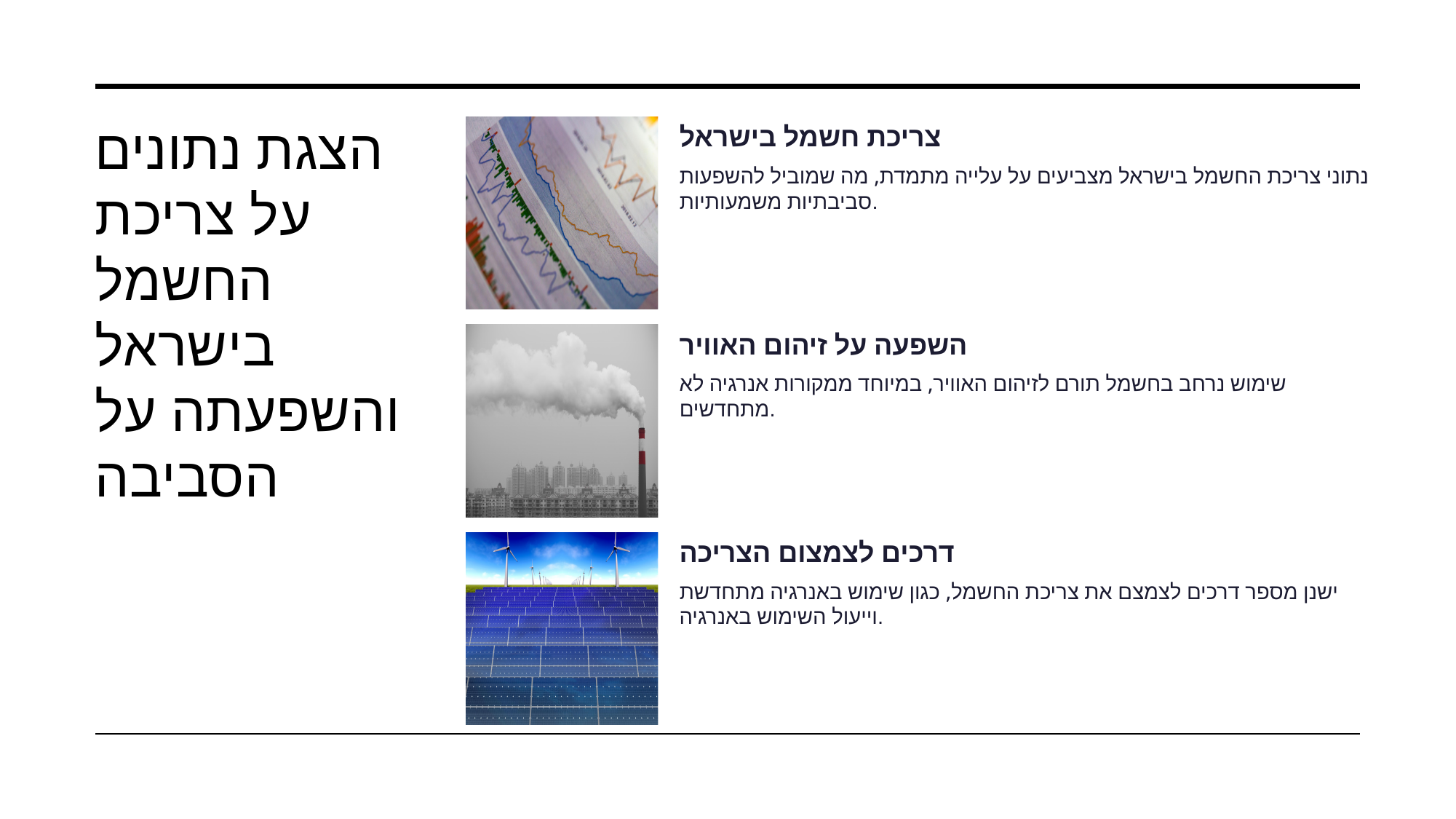

# הצגת נתונים על צריכת החשמל בישראל והשפעתה על הסביבה
צריכת חשמל בישראל
נתוני צריכת החשמל בישראל מצביעים על עלייה מתמדת, מה שמוביל להשפעות סביבתיות משמעותיות.
השפעה על זיהום האוויר
שימוש נרחב בחשמל תורם לזיהום האוויר, במיוחד ממקורות אנרגיה לא מתחדשים.
דרכים לצמצום הצריכה
ישנן מספר דרכים לצמצם את צריכת החשמל, כגון שימוש באנרגיה מתחדשת וייעול השימוש באנרגיה.